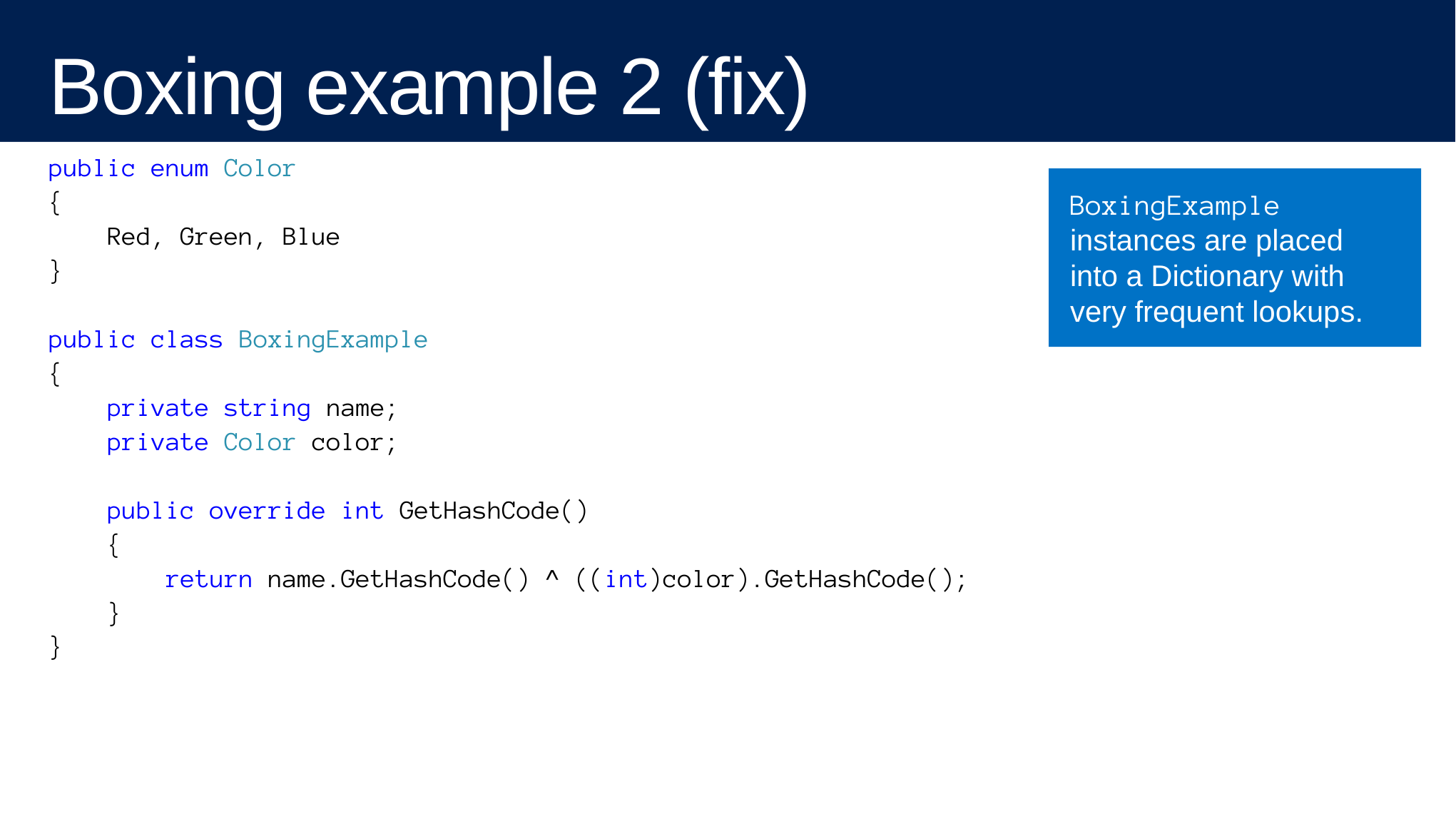

# Boxing example 2 (fix)
public enum Color
{
    Red, Green, Blue
}

public class BoxingExample
{
    private string name;
    private Color color;

    public override int GetHashCode()
    {
        return name.GetHashCode() ^ ((int)color).GetHashCode();
    }
}

BoxingExample instances are placed into a Dictionary with very frequent lookups.